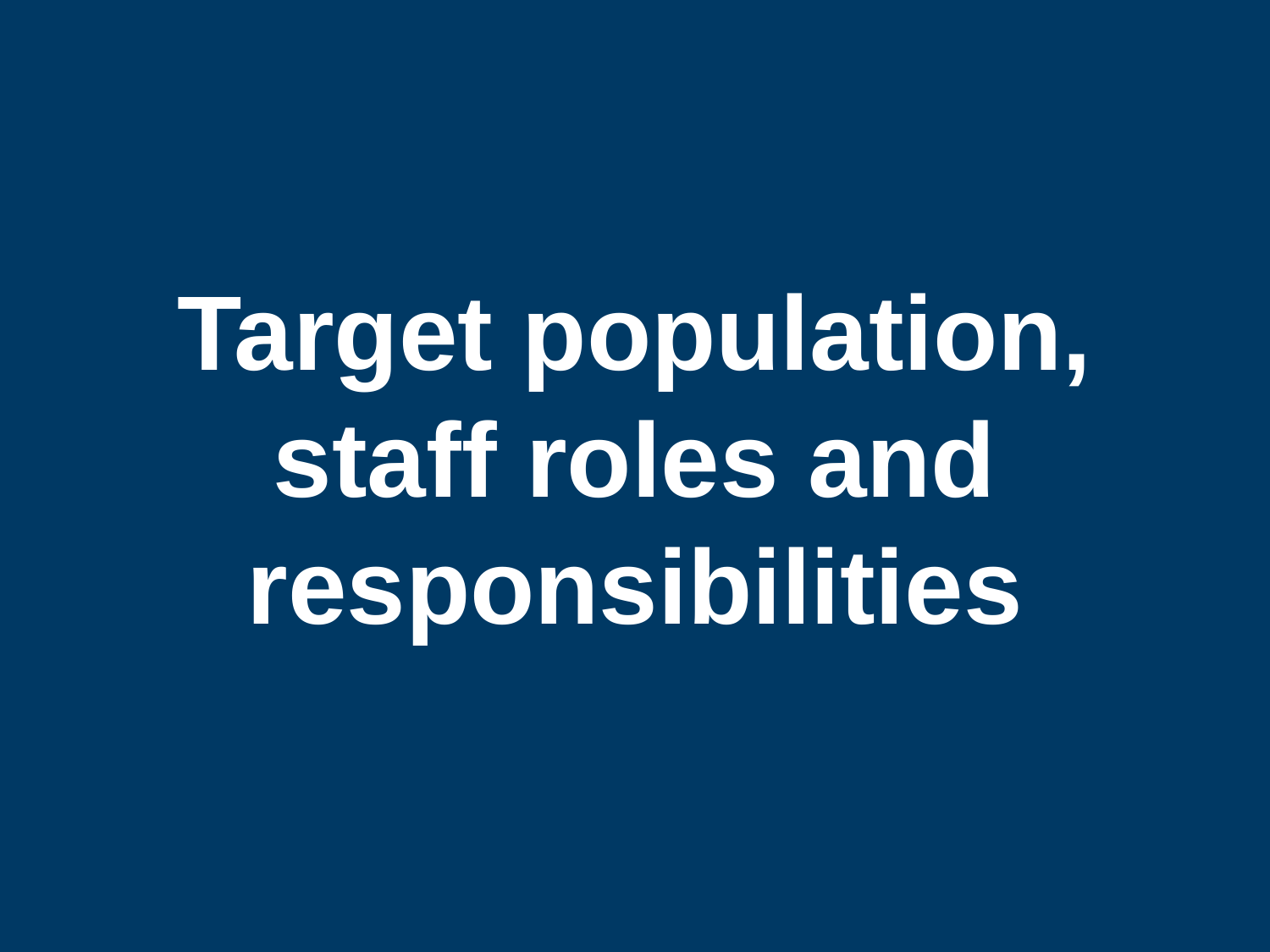

# Target population, staff roles and responsibilities